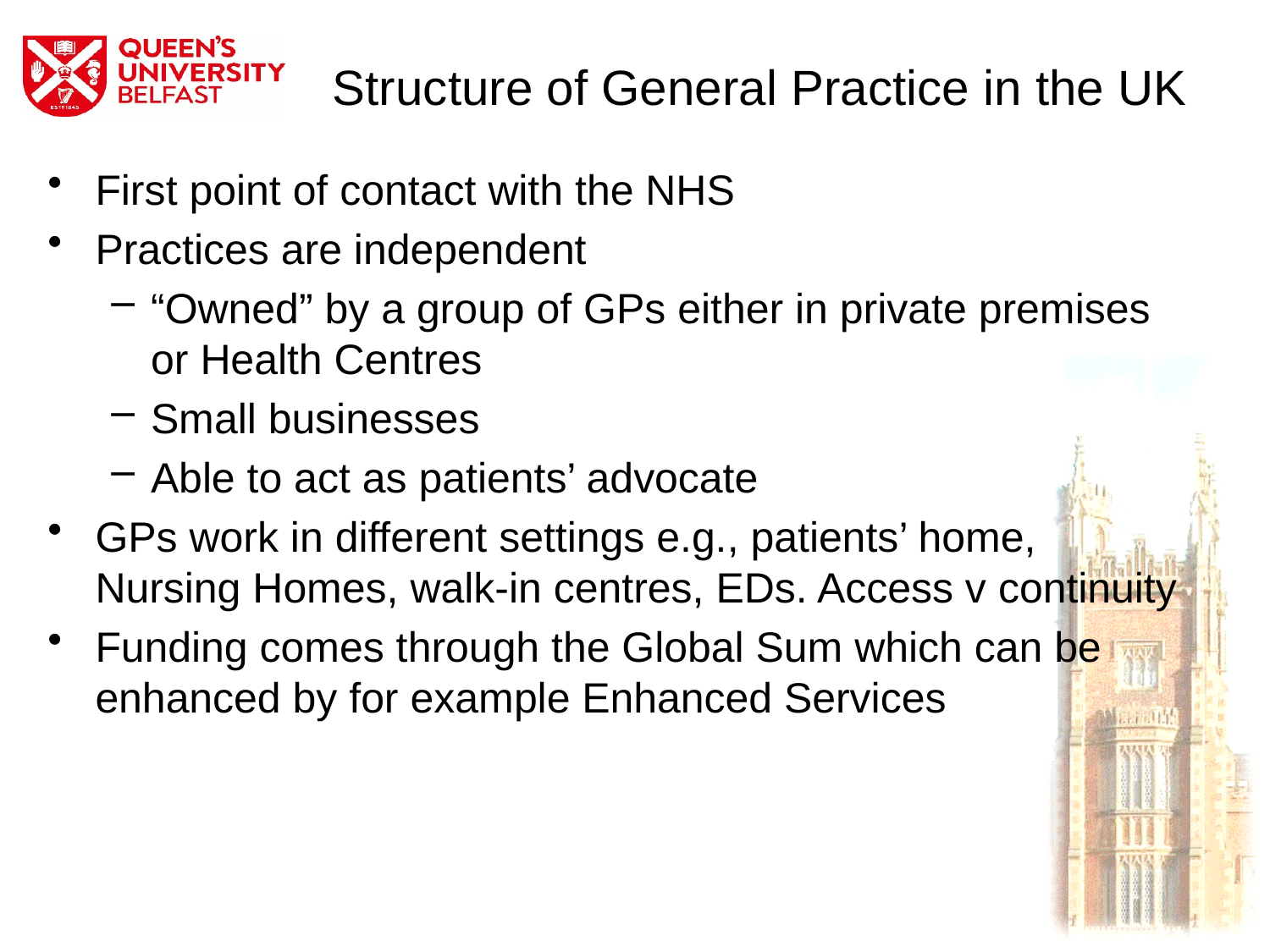

# Structure of General Practice in the UK
First point of contact with the NHS
Practices are independent
“Owned” by a group of GPs either in private premises or Health Centres
Small businesses
Able to act as patients’ advocate
GPs work in different settings e.g., patients’ home, Nursing Homes, walk-in centres, EDs. Access v continuity
Funding comes through the Global Sum which can be enhanced by for example Enhanced Services